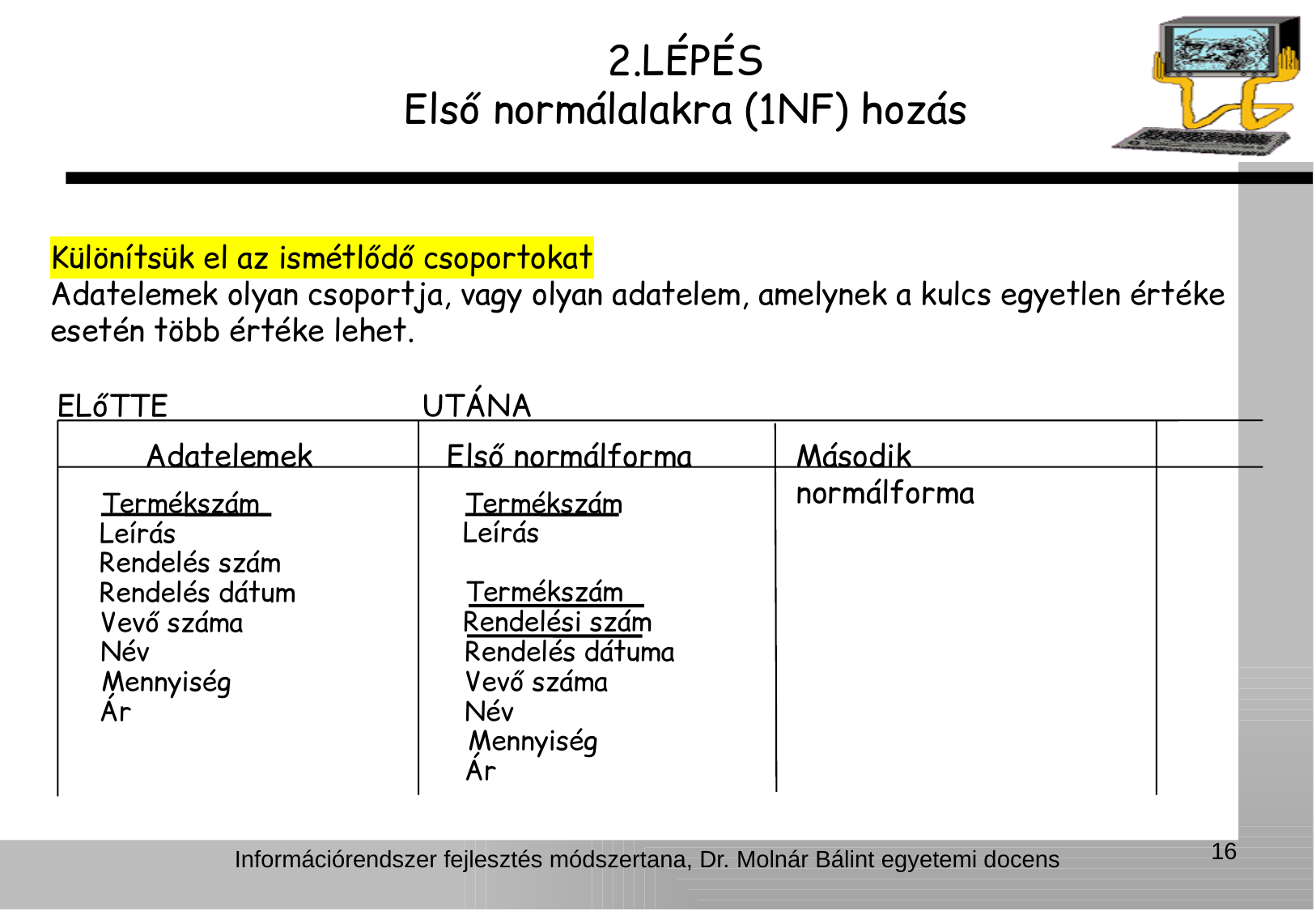

2.LÉPÉS
Első normálalakra (1NF) hozás
Különítsük el az ismétlődő csoportokat
Adatelemek olyan csoportja, vagy olyan adatelem, amelynek a kulcs egyetlen értéke esetén több értéke lehet.
ELőTTE
UTÁNA

Adatelemek
Első normálforma
Második normálforma

Termékszám
Termékszám

Leírás
Leírás
Rendelés szám
Termékszám
Rendelés dátum
Rendelési szám
Vevő száma

Név
Rendelés dátuma

Mennyiség
Vevő száma
Ár
Név
Mennyiség
Ár

16
Információrendszer fejlesztés módszertana, Dr. Molnár Bálint egyetemi docens